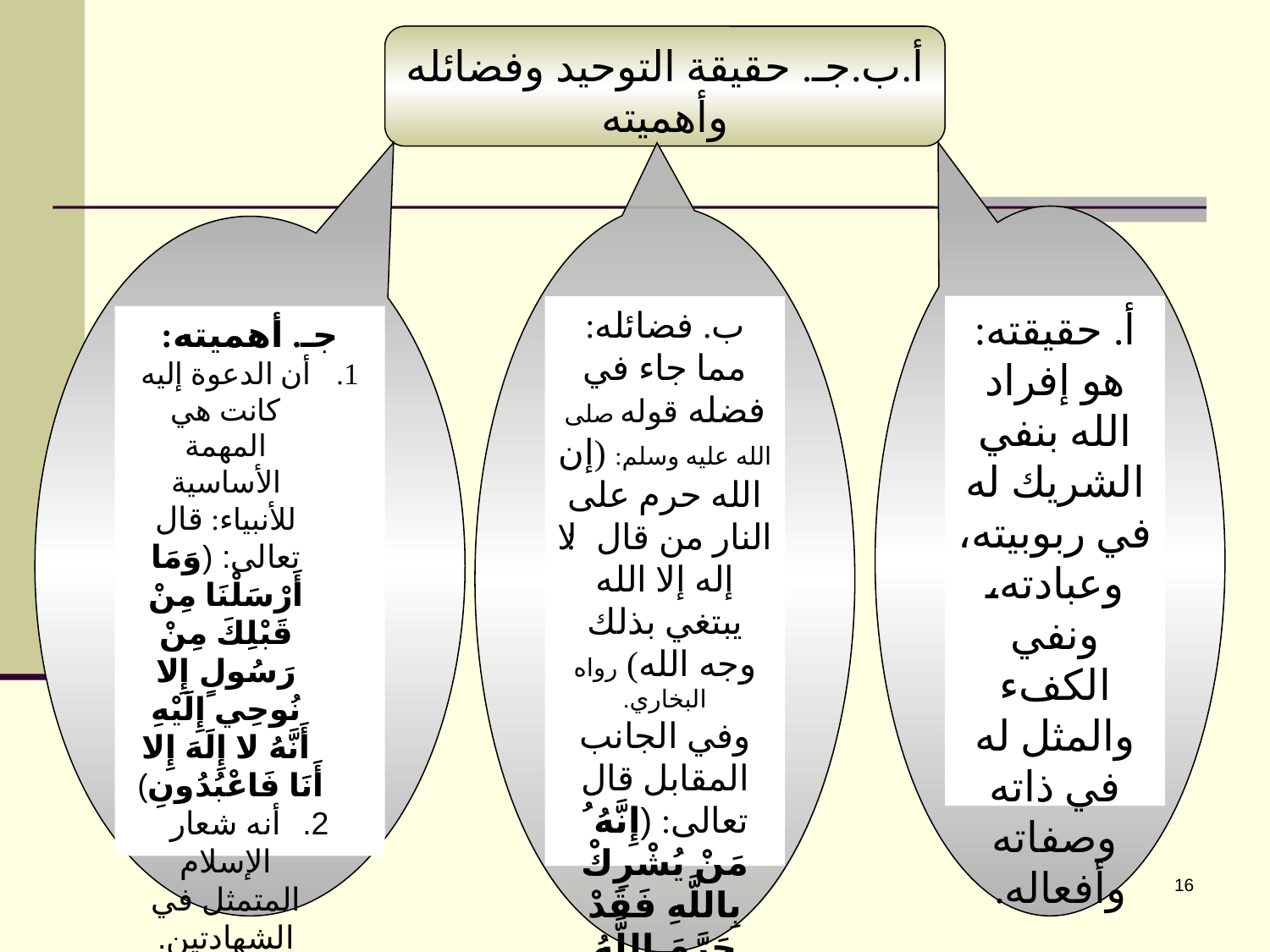

أ.ب.جـ. حقيقة التوحيد وفضائله وأهميته

أ. حقيقته: هو إفراد الله بنفي الشريك له في ربوبيته، وعبادته، ونفي الكفء والمثل له في ذاته وصفاته وأفعاله.
ب. فضائله: مما جاء في فضله قوله صلى الله عليه وسلم: (إن الله حرم على النار من قال: لا إله إلا الله يبتغي بذلك وجه الله) رواه البخاري.
وفي الجانب المقابل قال تعالى: (إِنَّهُ ُ مَنْ يُشْرِكْ بِاللَّهِ فَقَدْ حَرَّمَ اللَّهُ عَلَيْهِ الْجَنَّةَ وَمَأْوَاهُ النَّارُ)
جـ. أهميته:
أن الدعوة إليه كانت هي المهمة الأساسية للأنبياء: قال تعالى: (وَمَا أَرْسَلْنَا مِنْ قَبْلِكَ مِنْ رَسُولٍ إِلا نُوحِي إِلَيْهِ أَنَّهُ لا إِلَهَ إِلا أَنَا فَاعْبُدُونِ)
أنه شعار الإسلام المتمثل في الشهادتين.
أنه أول ما يبدأ به في الدعوة.
16